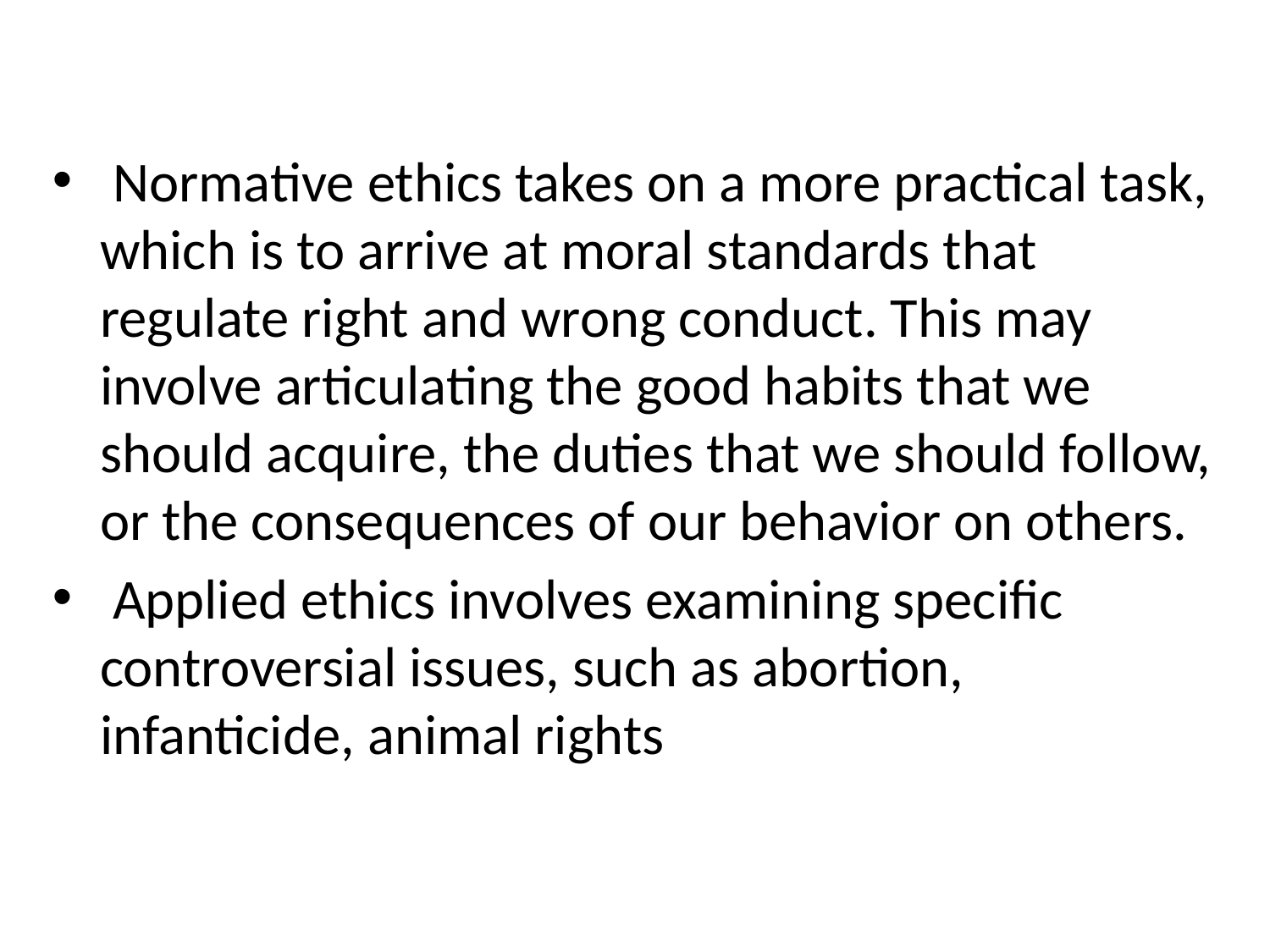

#
 Normative ethics takes on a more practical task, which is to arrive at moral standards that regulate right and wrong conduct. This may involve articulating the good habits that we should acquire, the duties that we should follow, or the consequences of our behavior on others.
 Applied ethics involves examining specific controversial issues, such as abortion, infanticide, animal rights